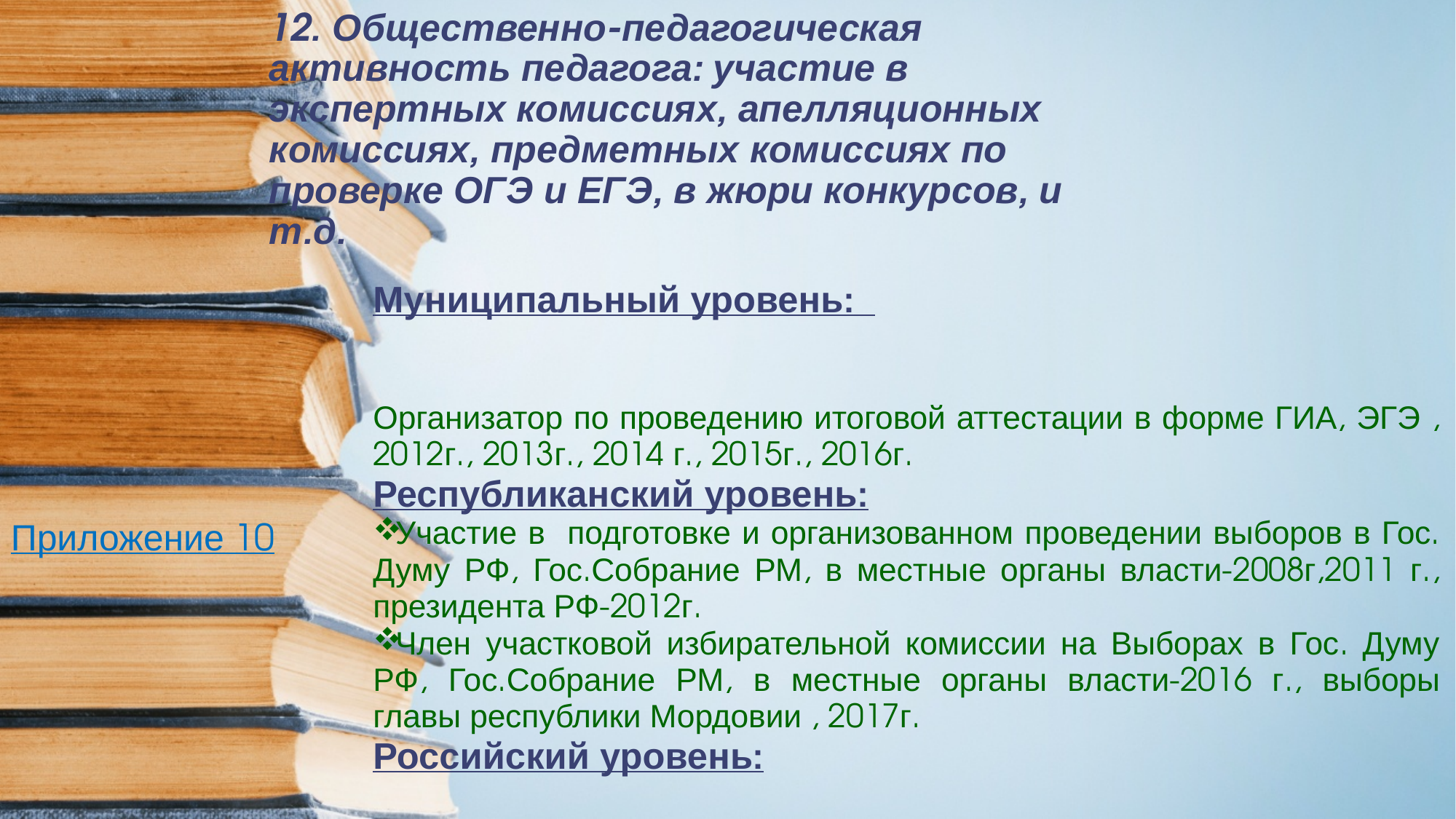

# 12. Общественно-педагогическая активность педагога: участие в экспертных комиссиях, апелляционных комиссиях, предметных комиссиях по проверке ОГЭ и ЕГЭ, в жюри конкурсов, и т.д.
Муниципальный уровень:

Организатор по проведению итоговой аттестации в форме ГИА, ЭГЭ , 2012г., 2013г., 2014 г., 2015г., 2016г.
Республиканский уровень:
Участие в  подготовке и организованном проведении выборов в Гос. Думу РФ, Гос.Собрание РМ, в местные органы власти-2008г,2011 г., президента РФ-2012г.
Член участковой избирательной комиссии на Выборах в Гос. Думу РФ, Гос.Собрание РМ, в местные органы власти-2016 г., выборы главы республики Мордовии , 2017г.
Российский уровень:

Приложение 10